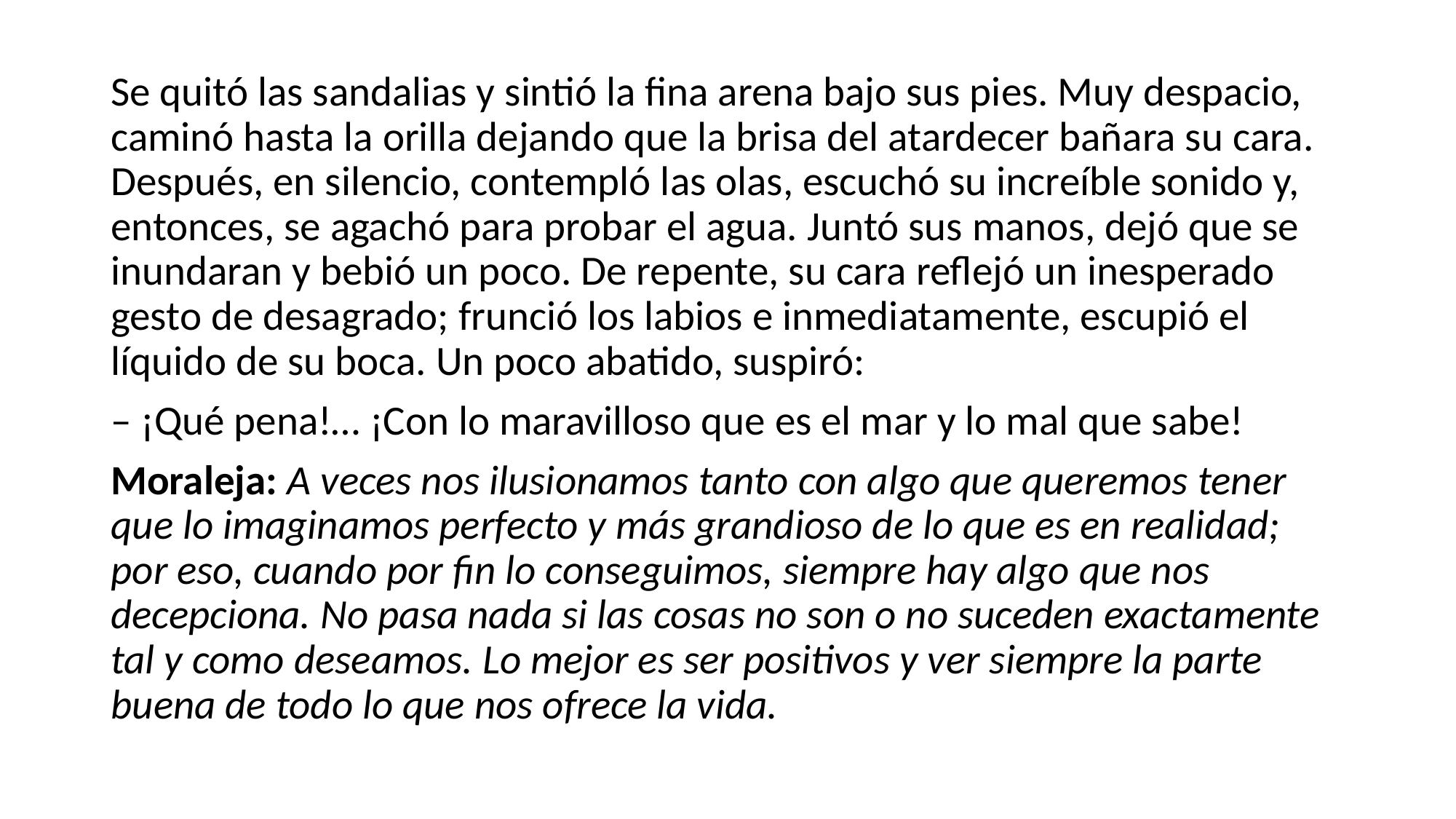

#

Se quitó las sandalias y sintió la fina arena bajo sus pies. Muy despacio, caminó hasta la orilla dejando que la brisa del atardecer bañara su cara. Después, en silencio, contempló las olas, escuchó su increíble sonido y, entonces, se agachó para probar el agua. Juntó sus manos, dejó que se inundaran y bebió un poco. De repente, su cara reflejó un inesperado gesto de desagrado; frunció los labios e inmediatamente, escupió el líquido de su boca. Un poco abatido, suspiró:
– ¡Qué pena!… ¡Con lo maravilloso que es el mar y lo mal que sabe!
Moraleja: A veces nos ilusionamos tanto con algo que queremos tener que lo imaginamos perfecto y más grandioso de lo que es en realidad; por eso, cuando por fin lo conseguimos, siempre hay algo que nos decepciona. No pasa nada si las cosas no son o no suceden exactamente tal y como deseamos. Lo mejor es ser positivos y ver siempre la parte buena de todo lo que nos ofrece la vida.